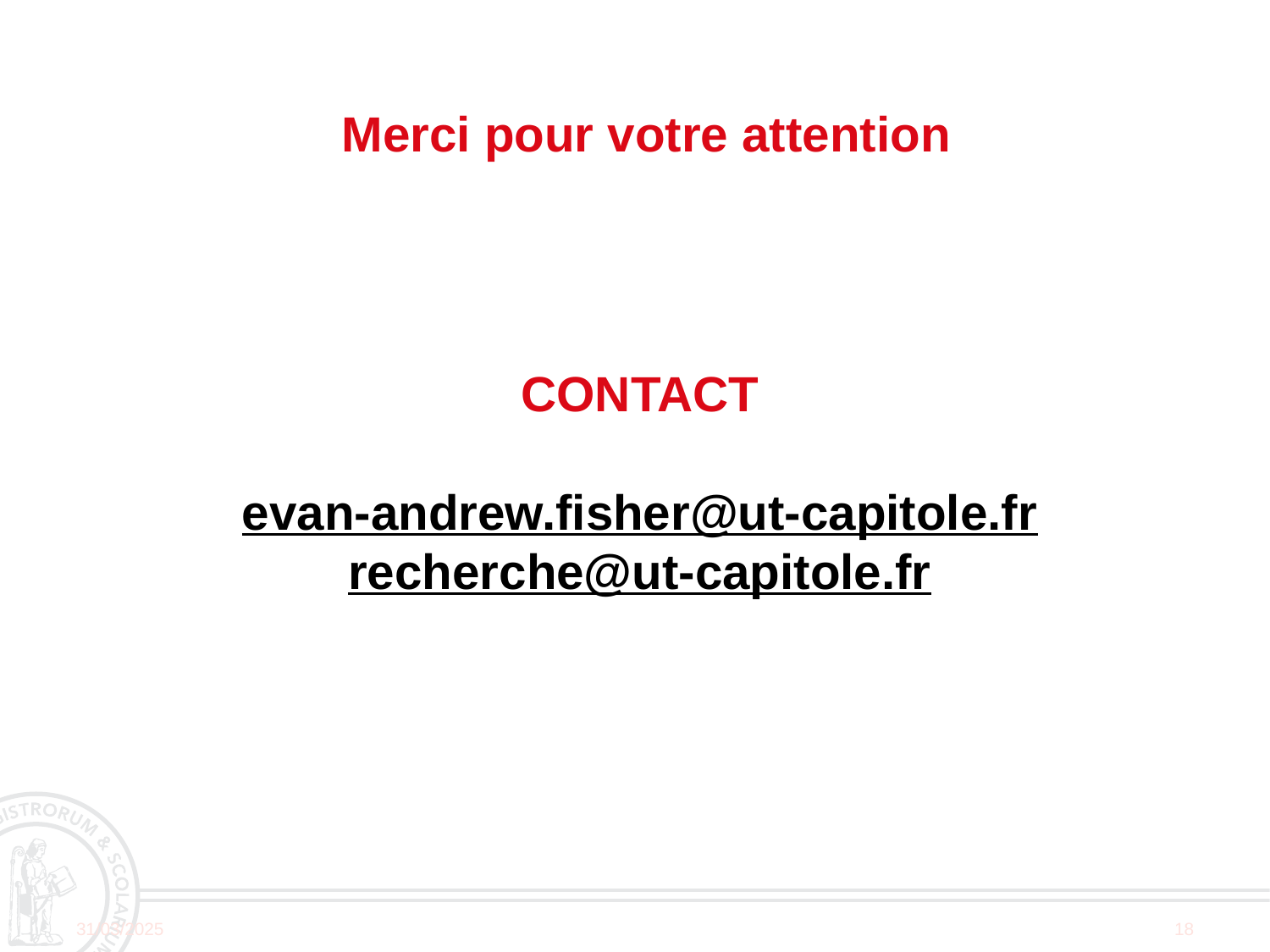

# Merci pour votre attention
CONTACT

evan-andrew.fisher@ut-capitole.fr
recherche@ut-capitole.fr

31/03/2025
18